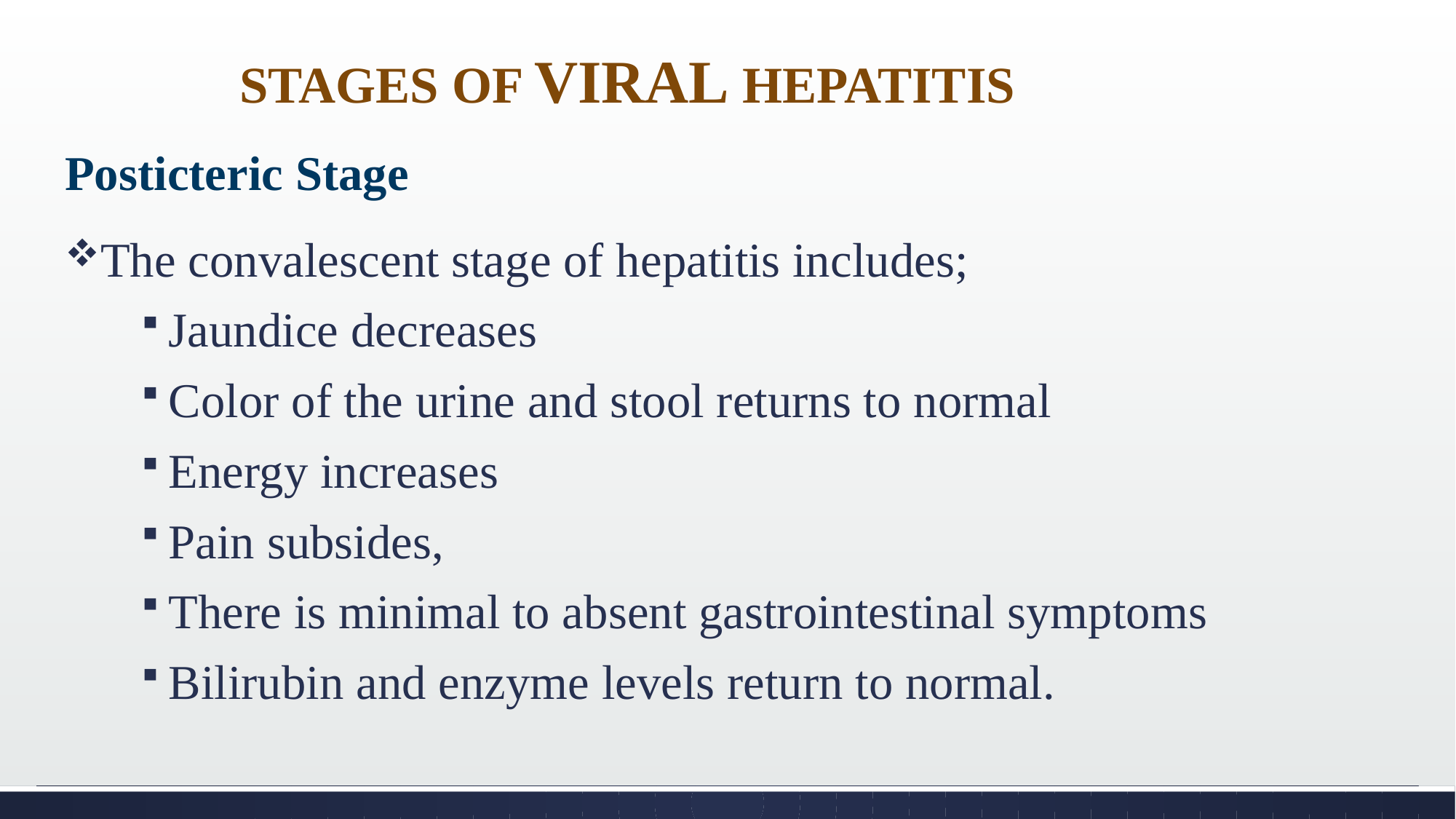

# STAGES OF VIRAL HEPATITIS
Posticteric Stage
The convalescent stage of hepatitis includes;
Jaundice decreases
Color of the urine and stool returns to normal
Energy increases
Pain subsides,
There is minimal to absent gastrointestinal symptoms
Bilirubin and enzyme levels return to normal.